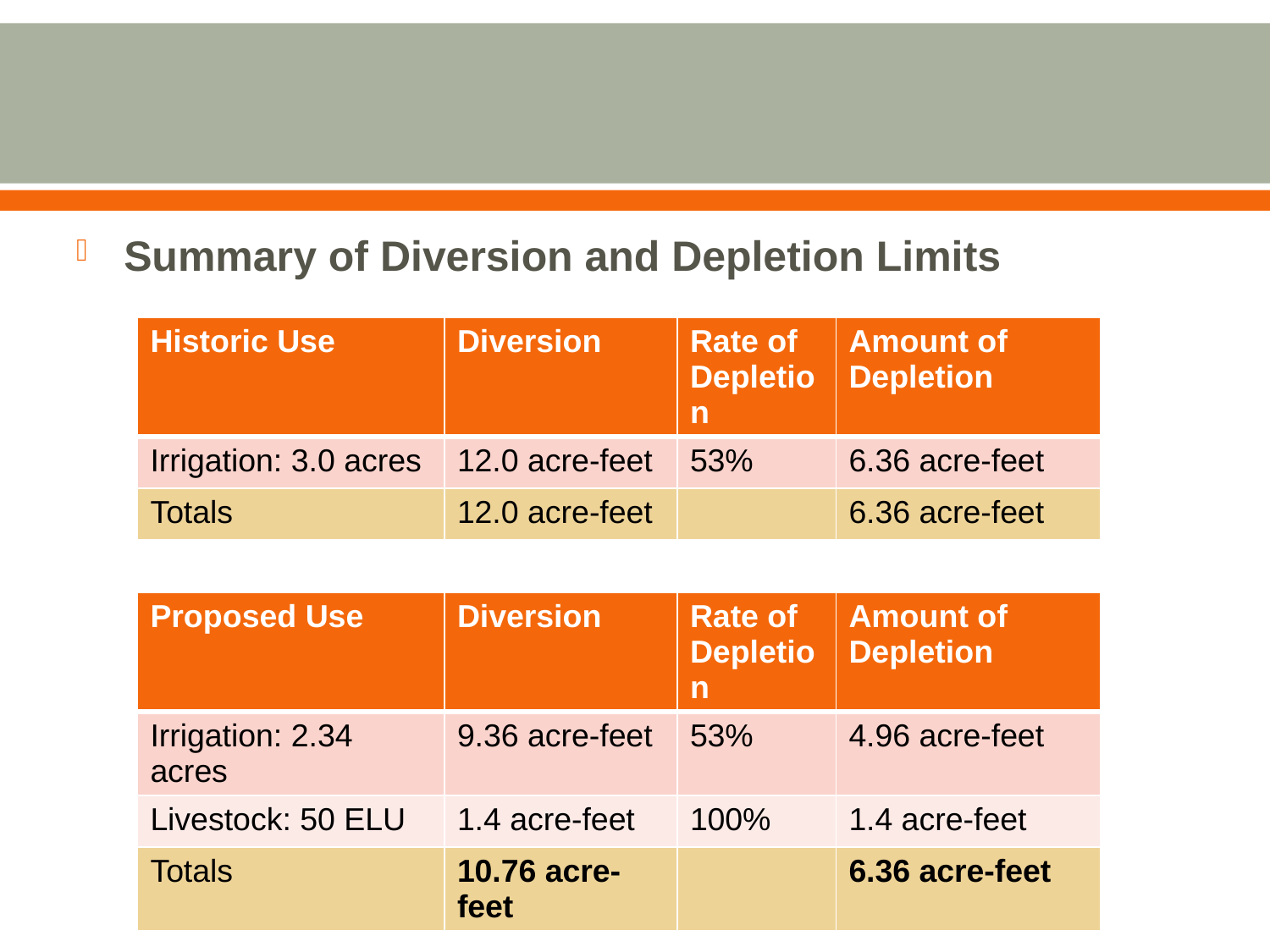

#
Summary of Diversion and Depletion Limits

| Historic Use | Diversion | Rate of Depletion | Amount of Depletion |
| --- | --- | --- | --- |
| Irrigation: 3.0 acres | 12.0 acre-feet | 53% | 6.36 acre-feet |
| Totals | 12.0 acre-feet |  | 6.36 acre-feet |
| Proposed Use | Diversion | Rate of Depletion | Amount of Depletion |
| --- | --- | --- | --- |
| Irrigation: 2.34 acres | 9.36 acre-feet | 53% | 4.96 acre-feet |
| Livestock: 50 ELU | 1.4 acre-feet | 100% | 1.4 acre-feet |
| Totals | 10.76 acre-feet |  | 6.36 acre-feet |